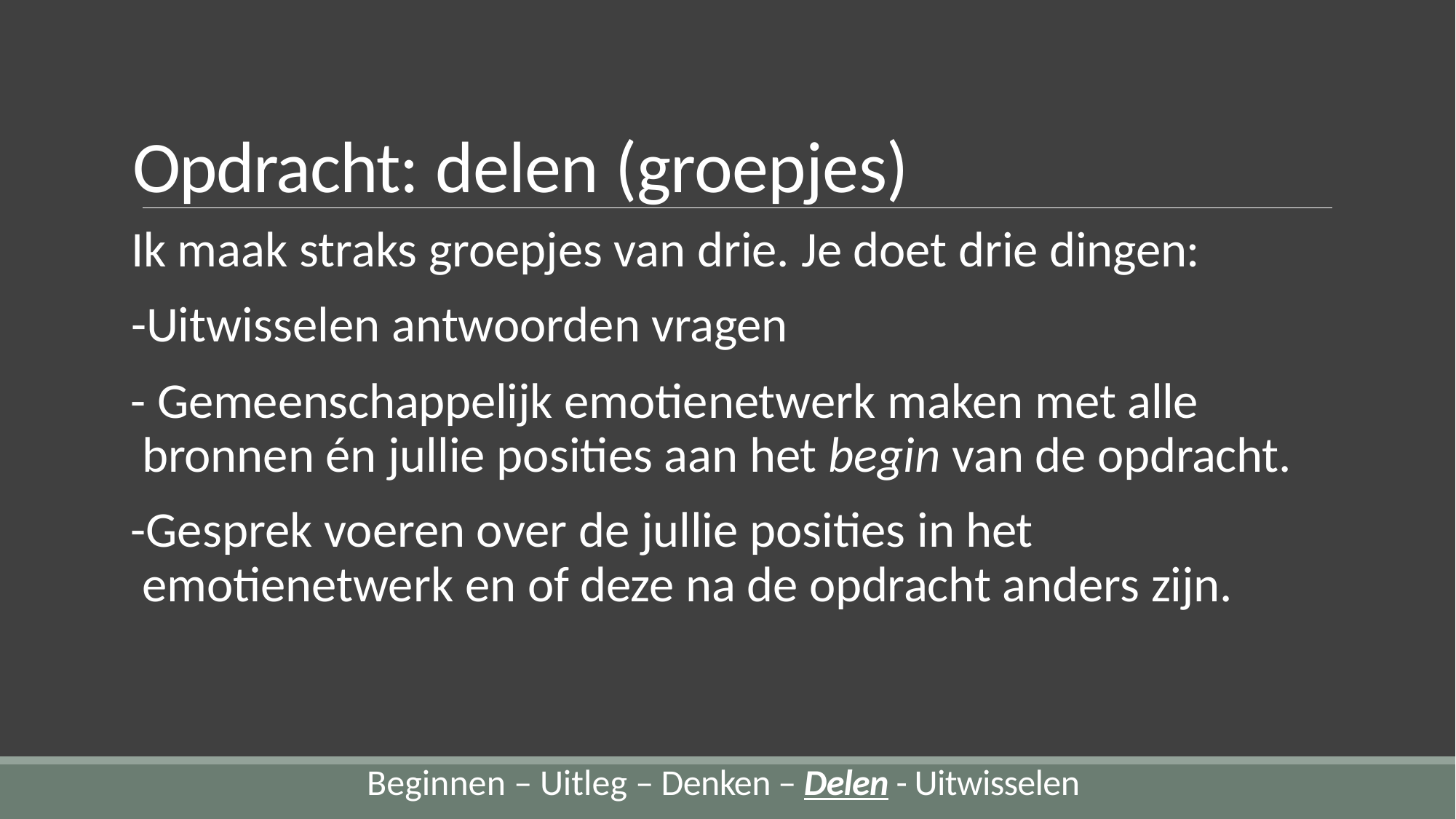

# Opdracht: delen (groepjes)
Ik maak straks groepjes van drie. Je doet drie dingen:
-Uitwisselen antwoorden vragen
- Gemeenschappelijk emotienetwerk maken met alle bronnen én jullie posities aan het begin van de opdracht.
-Gesprek voeren over de jullie posities in het emotienetwerk en of deze na de opdracht anders zijn.
Beginnen – Uitleg – Denken – Delen - Uitwisselen